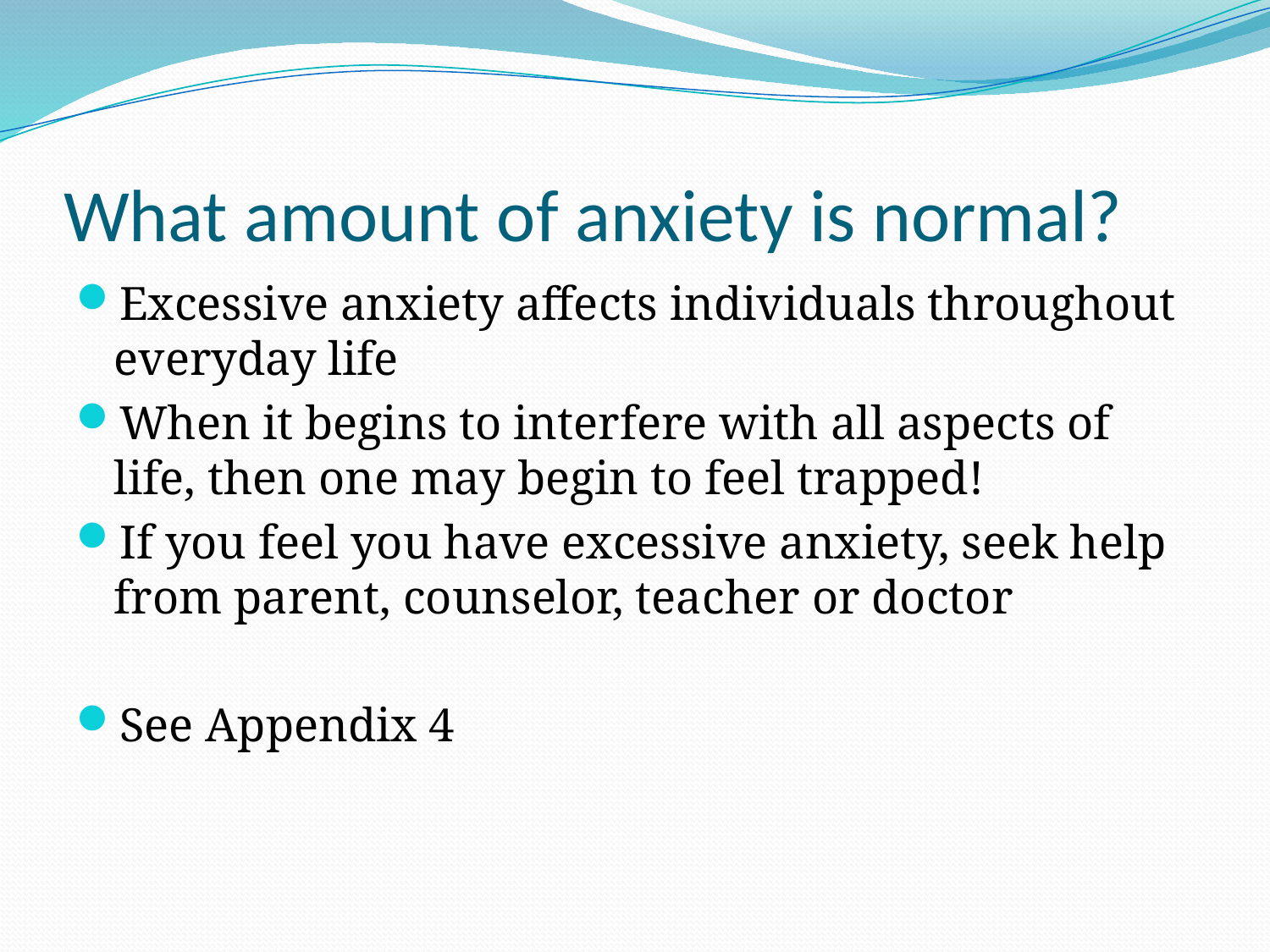

# What amount of anxiety is normal?
Excessive anxiety affects individuals throughout everyday life
When it begins to interfere with all aspects of life, then one may begin to feel trapped!
If you feel you have excessive anxiety, seek help from parent, counselor, teacher or doctor

See Appendix 4